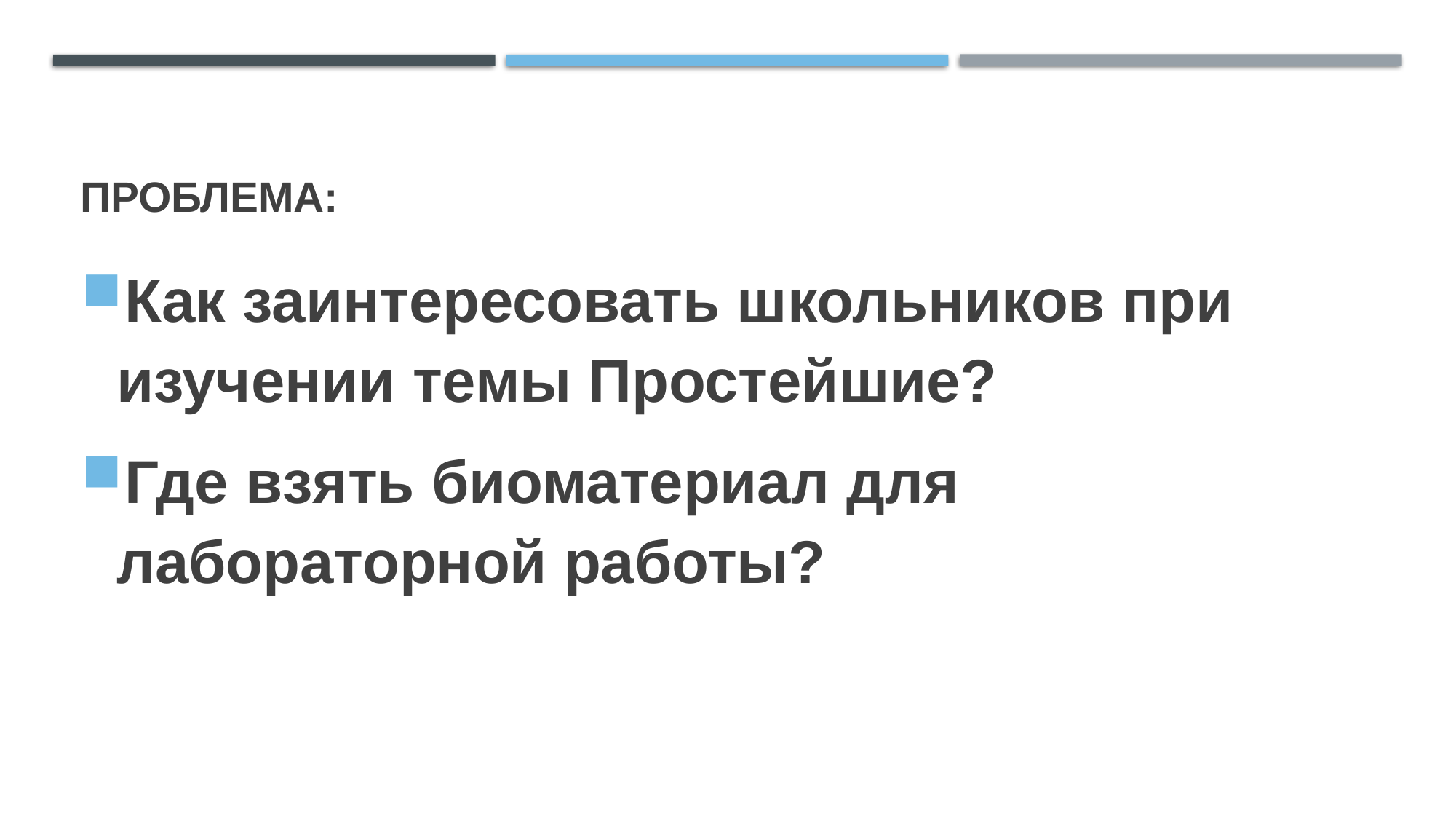

# Проблема:
Как заинтересовать школьников при изучении темы Простейшие?
Где взять биоматериал для лабораторной работы?